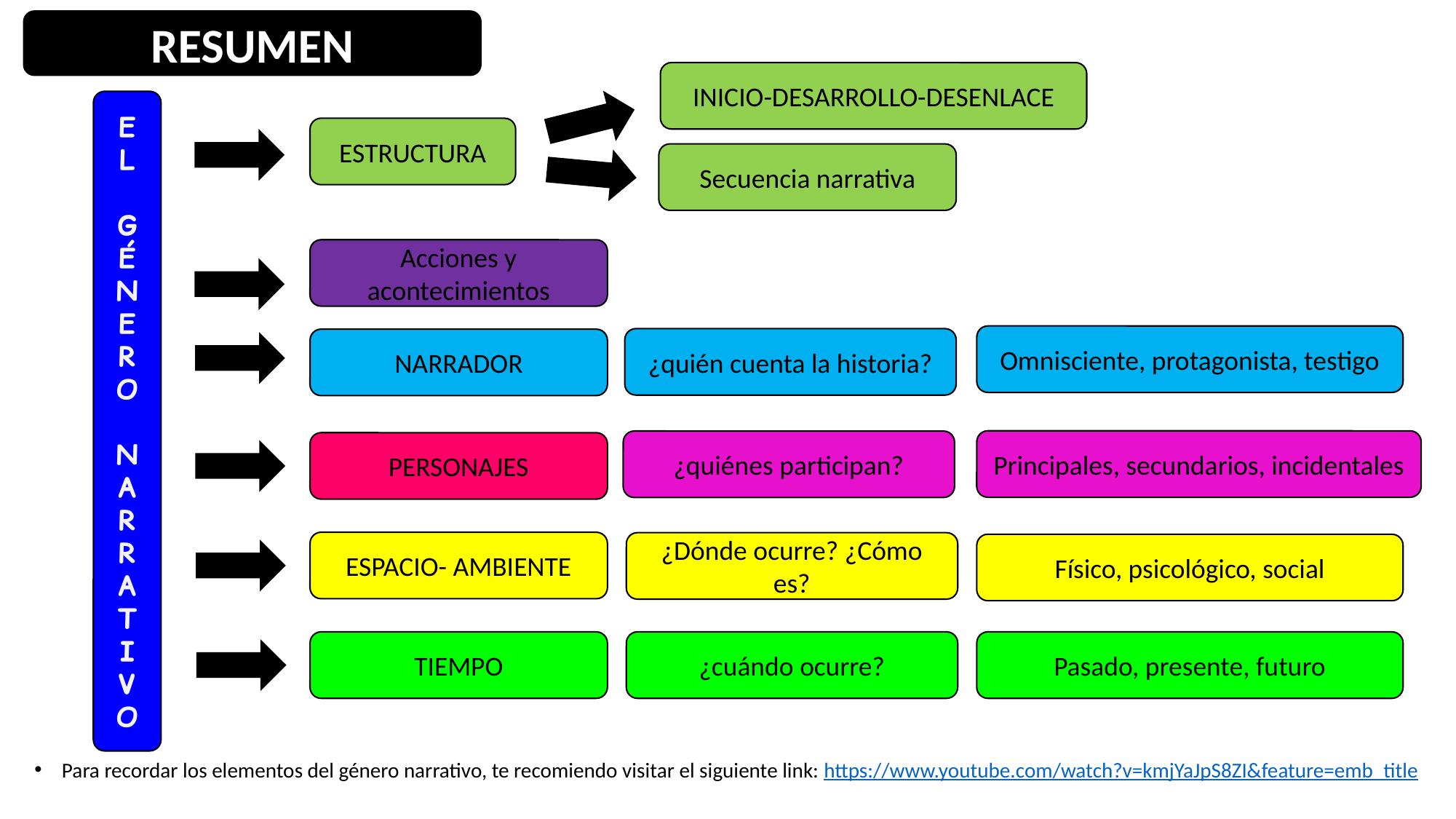

RESUMEN
INICIO-DESARROLLO-DESENLACE
E
L

G
É
N
E
R
O

N
A
R
R
A
T
I
V
O

ESTRUCTURA

Secuencia narrativa

Acciones y acontecimientos

Omnisciente, protagonista, testigo
¿quién cuenta la historia?
NARRADOR

Principales, secundarios, incidentales
¿quiénes participan?
PERSONAJES

ESPACIO- AMBIENTE
¿Dónde ocurre? ¿Cómo es?
Físico, psicológico, social

TIEMPO
¿cuándo ocurre?
Pasado, presente, futuro

Para recordar los elementos del género narrativo, te recomiendo visitar el siguiente link: https://www.youtube.com/watch?v=kmjYaJpS8ZI&feature=emb_title